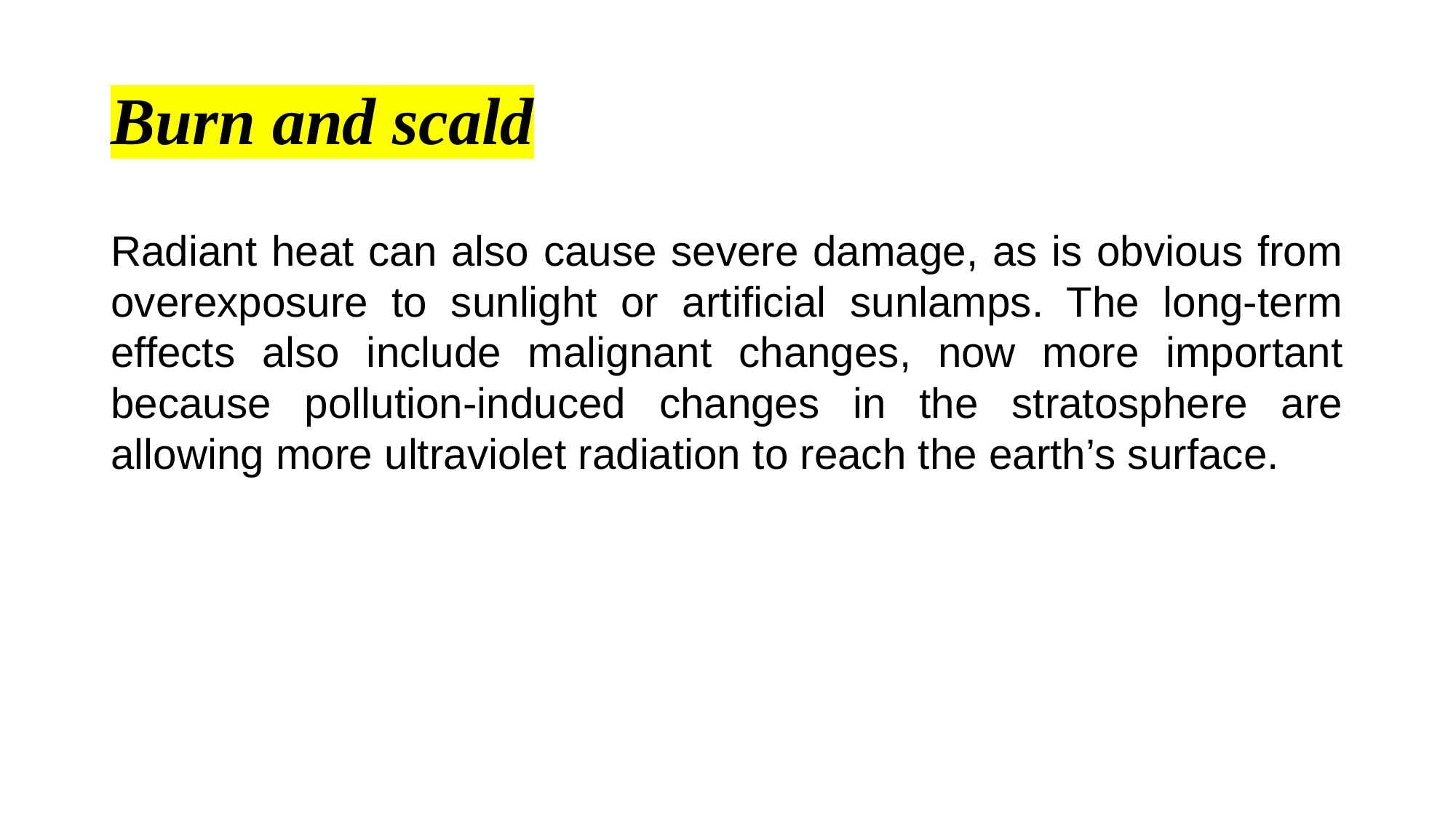

# Burn and scald
Radiant heat can also cause severe damage, as is obvious from overexposure to sunlight or artificial sunlamps. The long-term effects also include malignant changes, now more important because pollution-induced changes in the stratosphere are allowing more ultraviolet radiation to reach the earth’s surface.